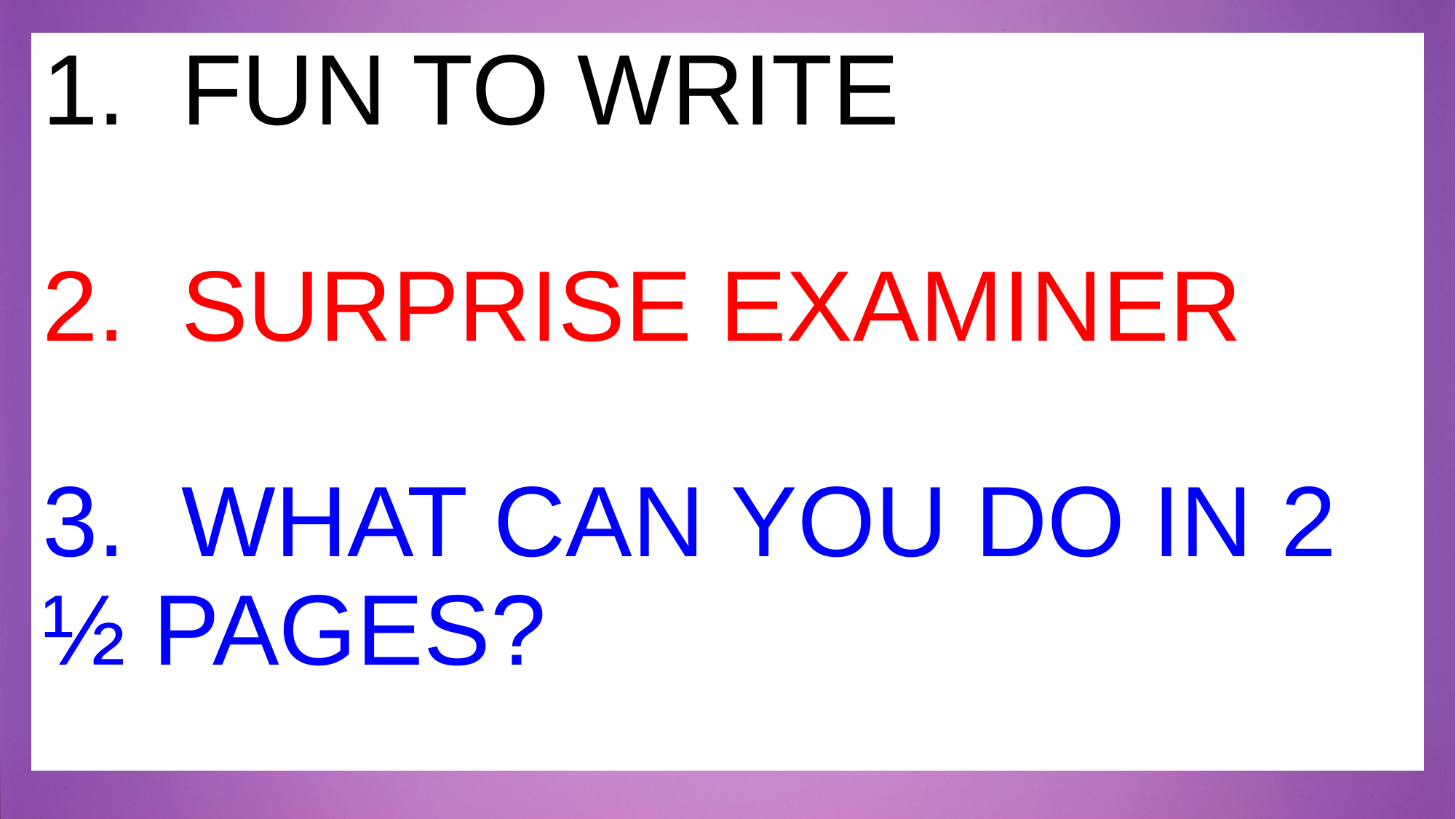

# 1.  FUN TO WRITE 2.  SURPRISE EXAMINER 3.  WHAT CAN YOU DO IN 2 ½ PAGES?